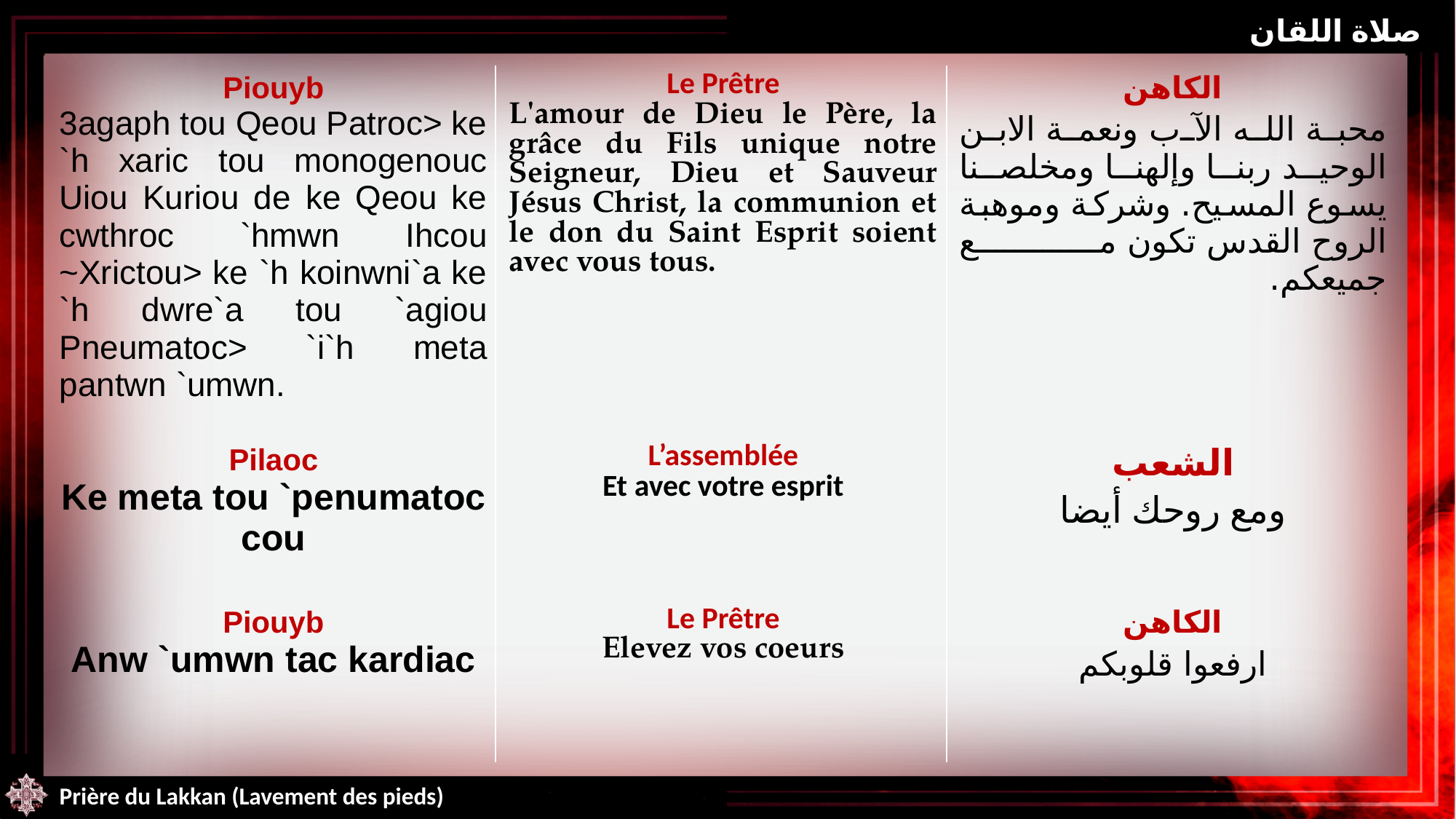

صلاة اللقان
| Piouyb 3agaph tou Qeou Patroc> ke `h xaric tou monogenouc Uiou Kuriou de ke Qeou ke cwthroc `hmwn Ihcou ~Xrictou> ke `h koinwni`a ke `h dwre`a tou `agiou Pneumatoc> `i`h meta pantwn `umwn. | Le Prêtre L'amour de Dieu le Père, la grâce du Fils unique notre Seigneur, Dieu et Sauveur Jésus Christ, la communion et le don du Saint Esprit soient avec vous tous. | الكاهن محبة الله الآب ونعمة الابن الوحيد ربنا وإلهنا ومخلصنا يسوع المسيح. وشركة وموهبة الروح القدس تكون مع جميعكم. |
| --- | --- | --- |
| Pilaoc Ke meta tou `penumatoc cou | L’assemblée Et avec votre esprit | الشعب ومع روحك أيضا |
| Piouyb Anw `umwn tac kardiac | Le Prêtre Elevez vos coeurs | الكاهن ارفعوا قلوبكم |
Prière du Lakkan (Lavement des pieds)